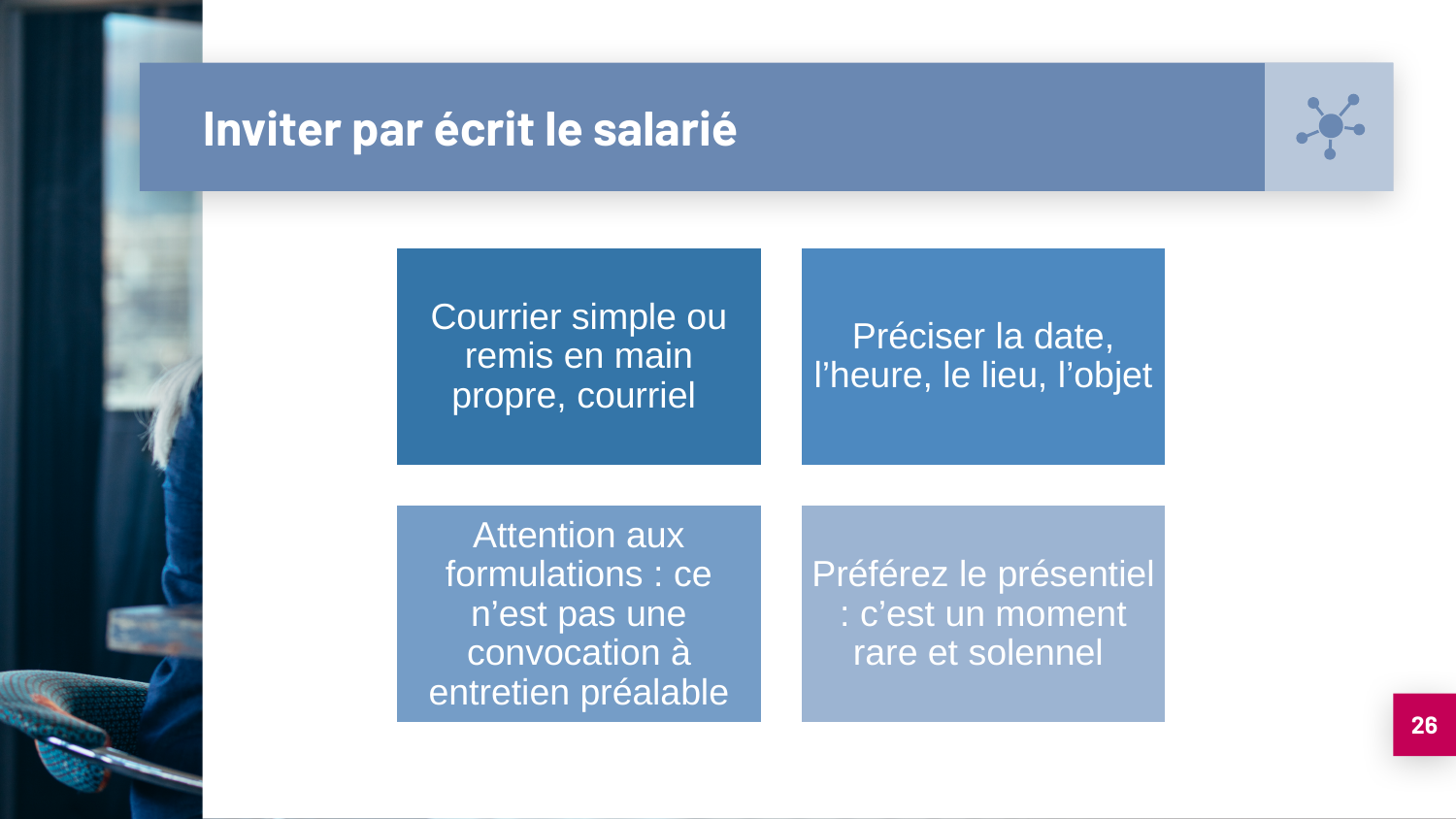

# Inviter par écrit le salarié

Courrier simple ou remis en main propre, courriel
Préciser la date, l’heure, le lieu, l’objet
Attention aux formulations : ce n’est pas une convocation à entretien préalable
Préférez le présentiel : c’est un moment rare et solennel
26